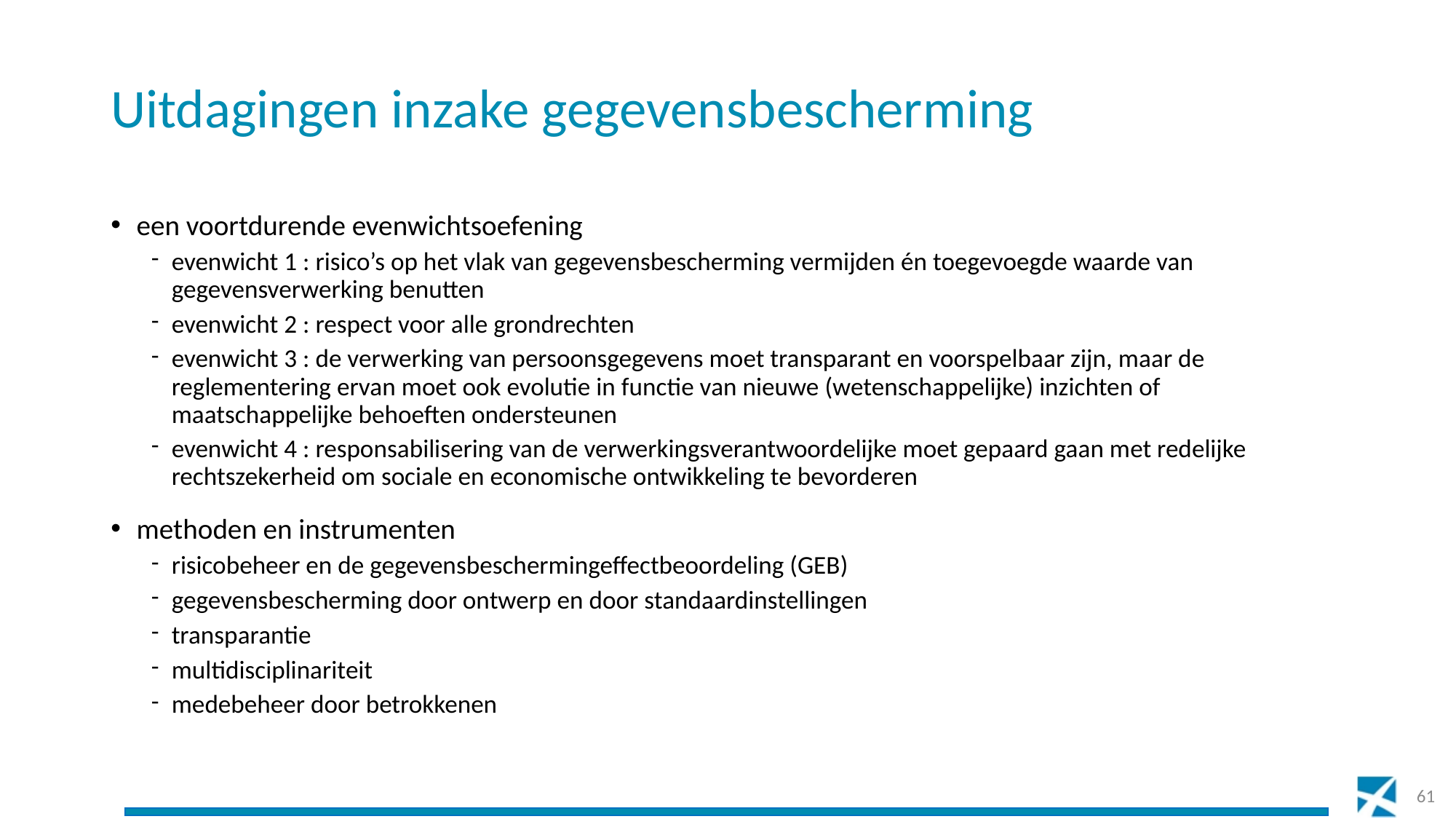

# Uitdagingen inzake gegevensbescherming
een voortdurende evenwichtsoefening
evenwicht 1 : risico’s op het vlak van gegevensbescherming vermijden én toegevoegde waarde van gegevensverwerking benutten
evenwicht 2 : respect voor alle grondrechten
evenwicht 3 : de verwerking van persoonsgegevens moet transparant en voorspelbaar zijn, maar de reglementering ervan moet ook evolutie in functie van nieuwe (wetenschappelijke) inzichten of maatschappelijke behoeften ondersteunen
evenwicht 4 : responsabilisering van de verwerkingsverantwoordelijke moet gepaard gaan met redelijke rechtszekerheid om sociale en economische ontwikkeling te bevorderen
methoden en instrumenten
risicobeheer en de gegevensbeschermingeffectbeoordeling (GEB)
gegevensbescherming door ontwerp en door standaardinstellingen
transparantie
multidisciplinariteit
medebeheer door betrokkenen